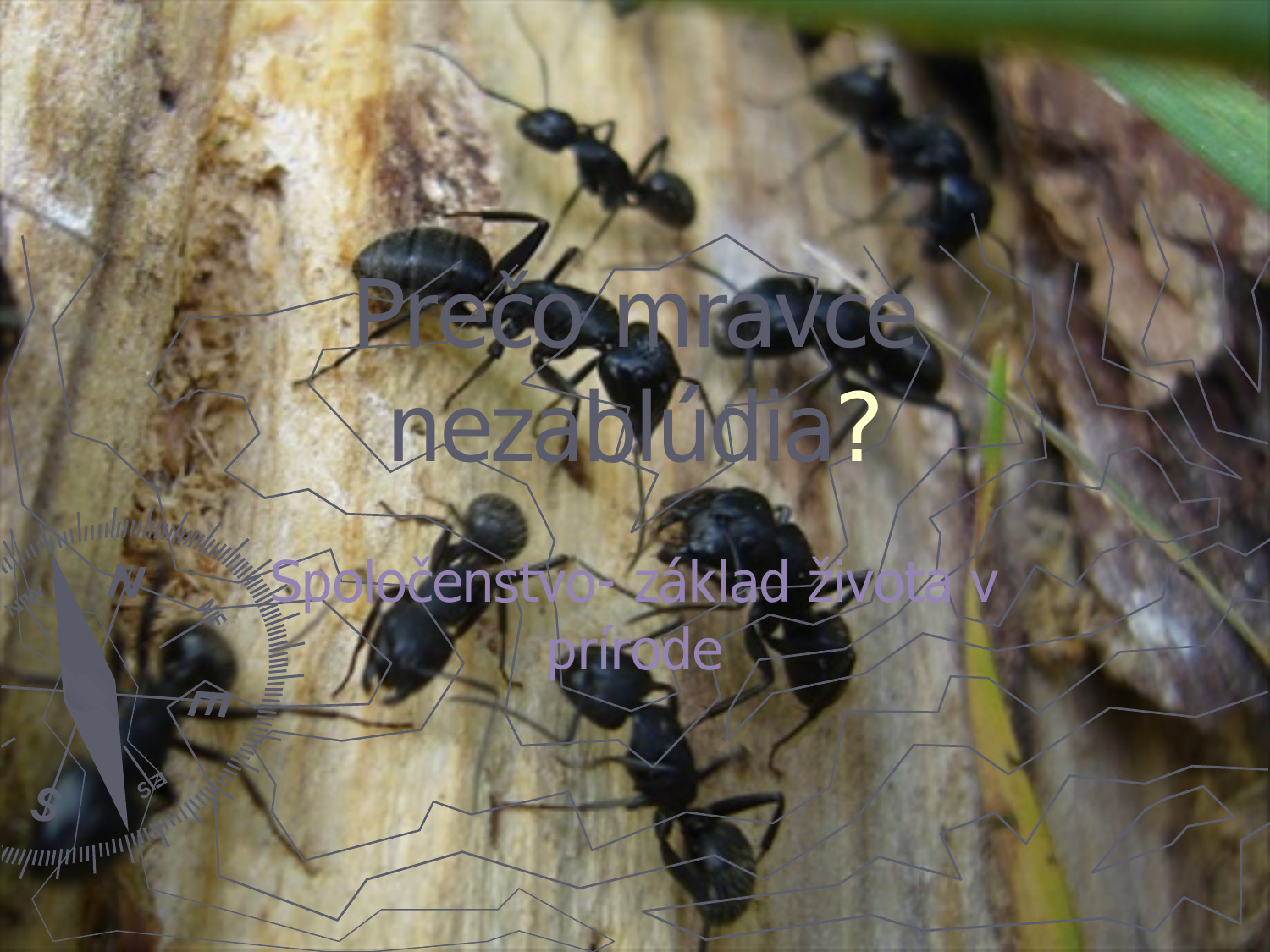

# Prečo mravce nezablúdia?
Spoločenstvo- základ života v prírode